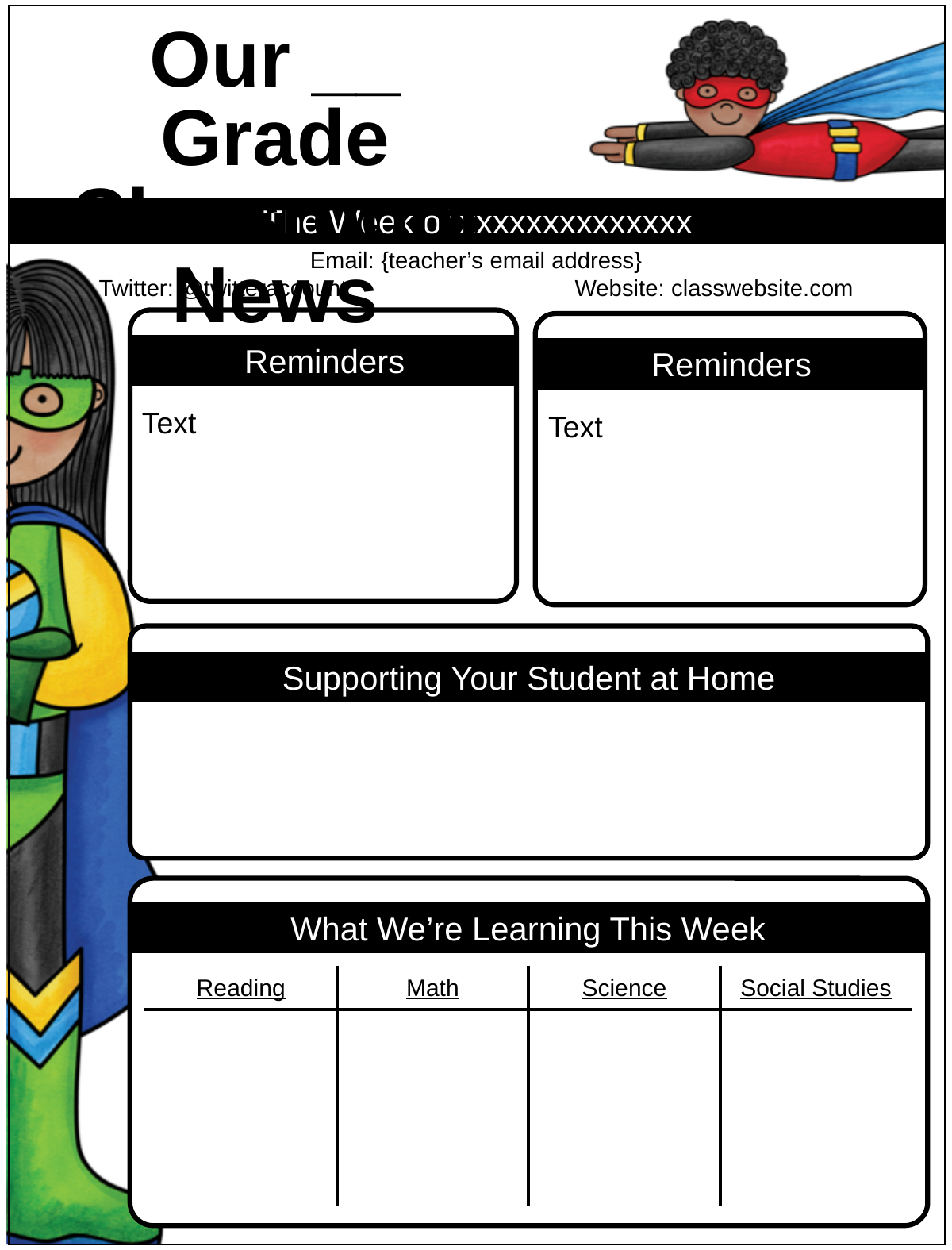

Our __ Grade
Classroom News
The Week of xxxxxxxxxxxxxx
Email: {teacher’s email address}
Twitter: @twitteraccount		Website: classwebsite.com

Reminders
Reminders
Text
Text

Supporting Your Student at Home

What We’re Learning This Week
| Reading | Math | Science | Social Studies |
| --- | --- | --- | --- |
|  |  |  |  |